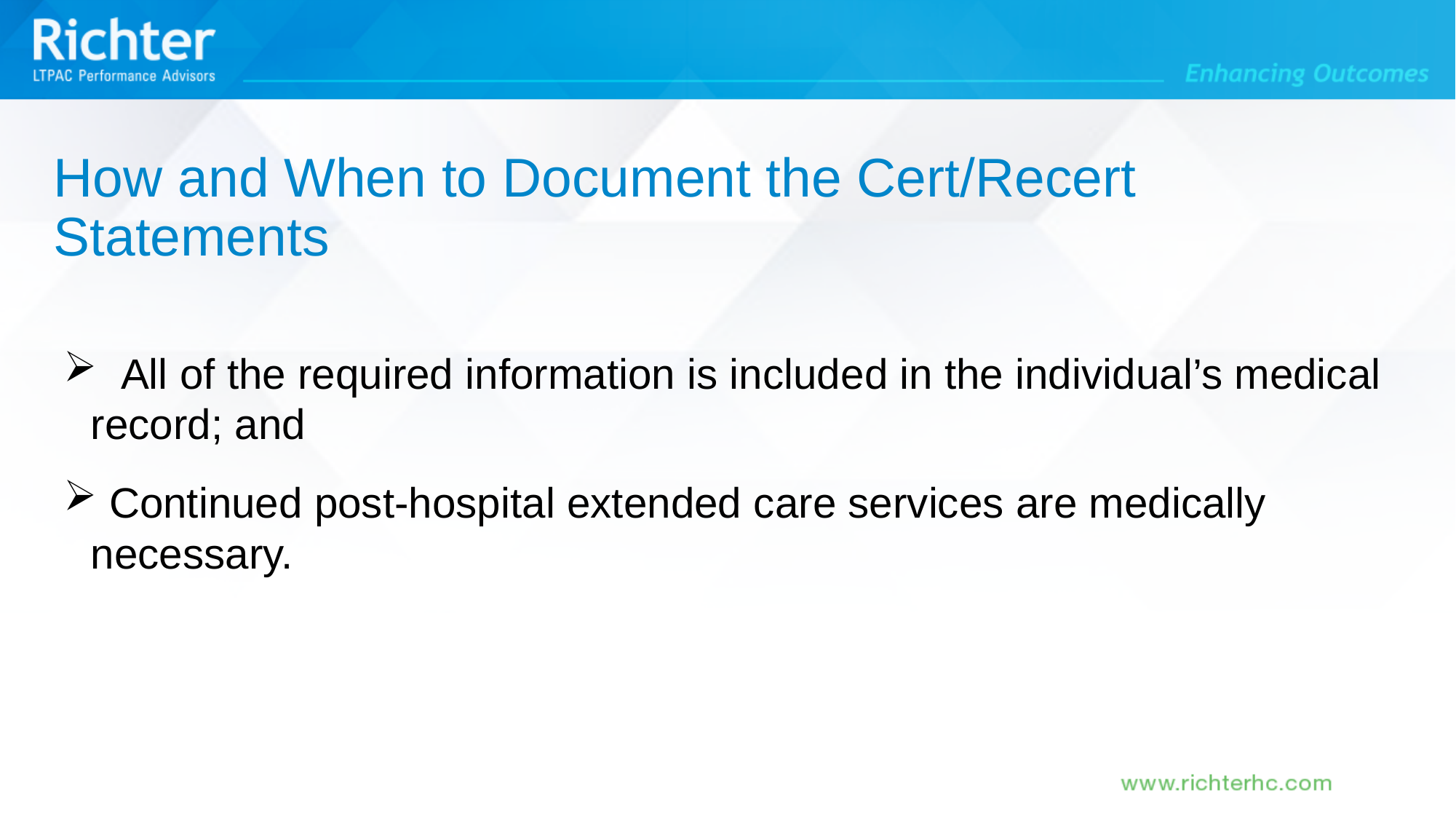

How and When to Document the Cert/Recert Statements
  All of the required information is included in the individual’s medical record; and
 Continued post-hospital extended care services are medically necessary.